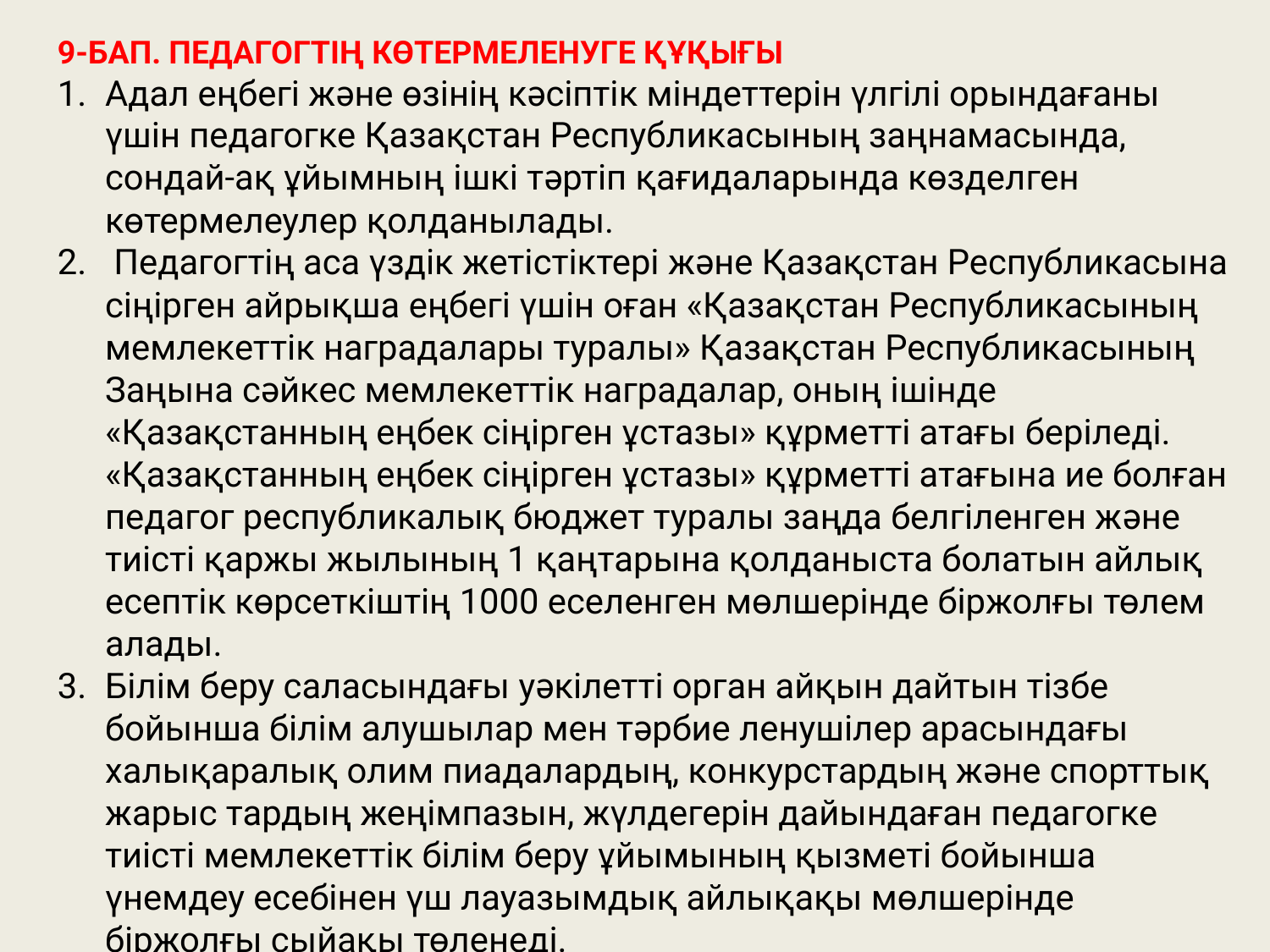

9-БАП. ПЕДАГОГТІҢ КӨТЕРМЕЛЕНУГЕ ҚҰҚЫҒЫ
Адал еңбегі жəне өзінің кəсіптік міндеттерін үлгілі орындағаны үшін педагогке Қазақстан Республикасының заңнамасында, сондай-ақ ұйымның ішкі тəртіп қағидаларында көзделген көтермелеулер қолданылады.
 Педагогтің аса үздік жетістіктері жəне Қазақстан Республикасына сіңірген айрықша еңбегі үшін оған «Қазақстан Республикасының мемлекеттік наградалары туралы» Қазақстан Республикасының Заңына сəйкес мемлекеттік наградалар, оның ішінде «Қазақстанның еңбек сіңірген ұстазы» құрметті атағы беріледі. «Қазақстанның еңбек сіңірген ұстазы» құрметті атағына ие болған педагог республикалық бюджет туралы заңда белгіленген жəне тиісті қаржы жылының 1 қаңтарына қолданыста болатын айлық есептік көрсеткіштің 1000 еселенген мөлшерінде біржолғы төлем алады.
Білім беру саласындағы уəкілетті орган айқын дайтын тізбе бойынша білім алушылар мен тəрбие ленушілер арасындағы халықаралық олим пиадалардың, конкурстардың жəне спорттық жарыс тардың жеңімпазын, жүлдегерін дайындаған педагогке тиісті мемлекеттік білім беру ұйымының қызметі бойынша үнемдеу есебінен үш лауазымдық айлықақы мөлшерінде біржолғы сыйақы төленеді.